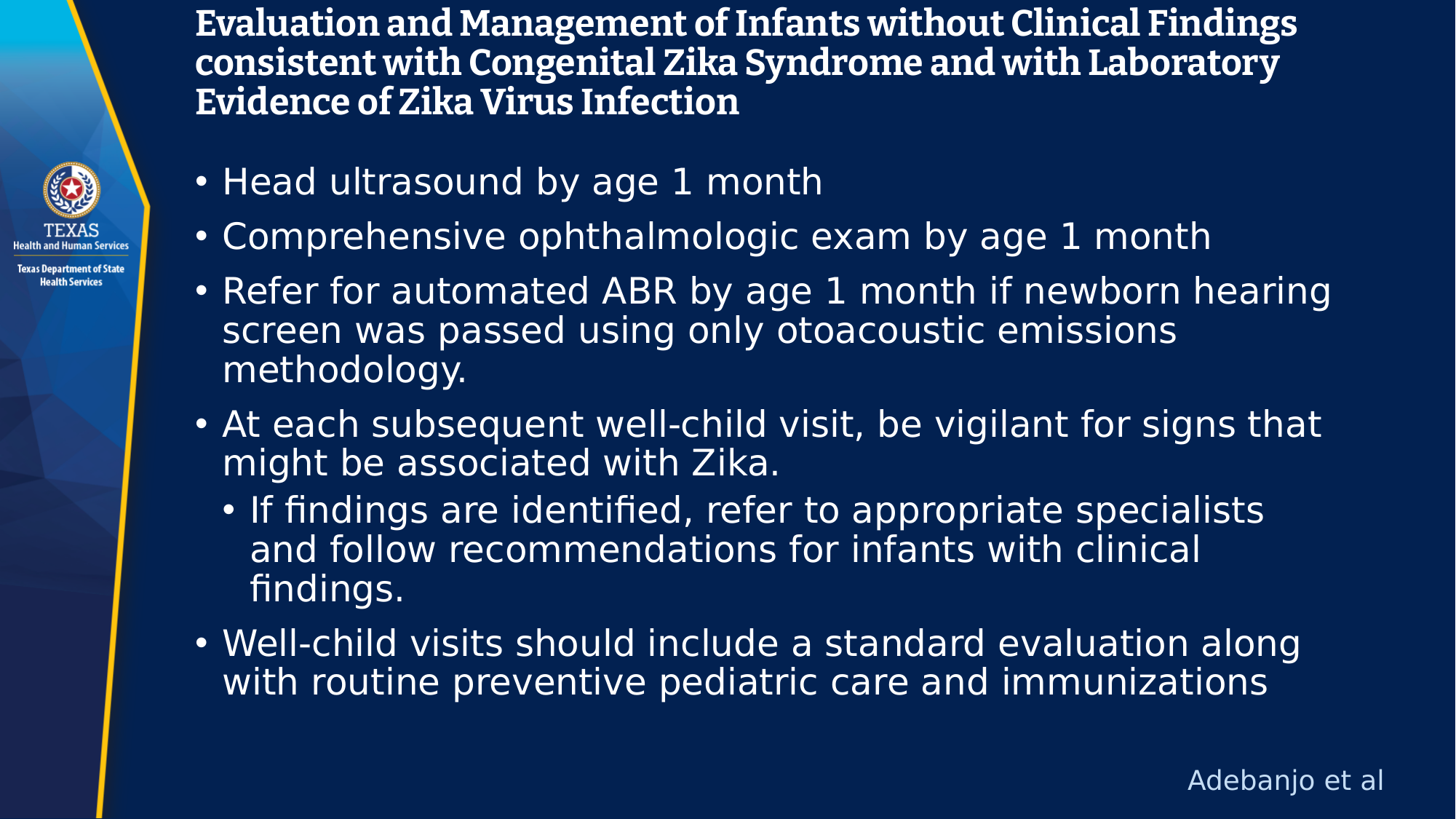

# Evaluation and Management of Infants without Clinical Findings consistent with Congenital Zika Syndrome and with Laboratory Evidence of Zika Virus Infection
Head ultrasound by age 1 month
Comprehensive ophthalmologic exam by age 1 month
Refer for automated ABR by age 1 month if newborn hearing screen was passed using only otoacoustic emissions methodology.
At each subsequent well-child visit, be vigilant for signs that might be associated with Zika.
If findings are identified, refer to appropriate specialists and follow recommendations for infants with clinical findings.
Well-child visits should include a standard evaluation along with routine preventive pediatric care and immunizations
 Adebanjo et al